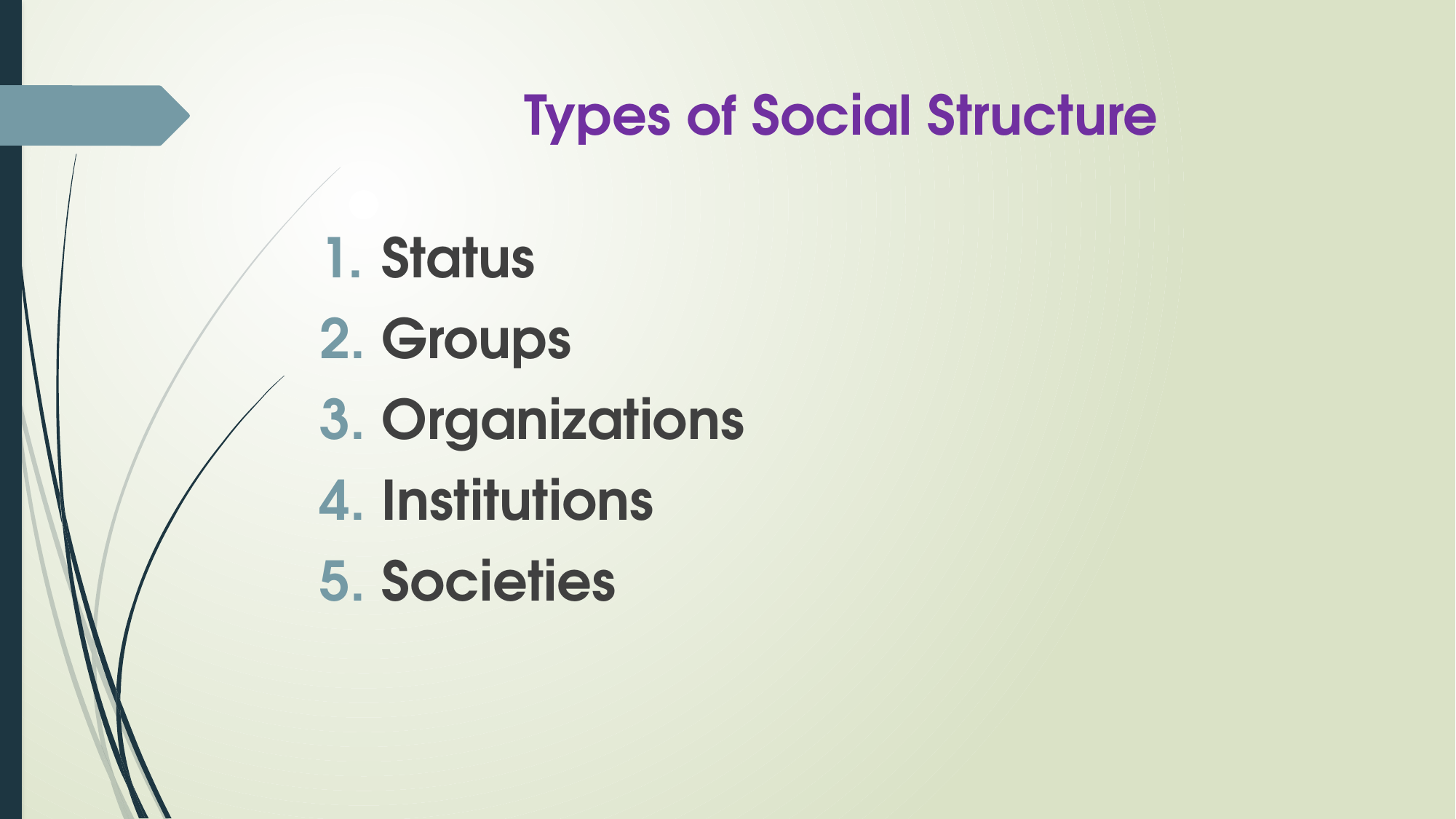

# Types of Social Structure
Status
Groups
Organizations
Institutions
Societies